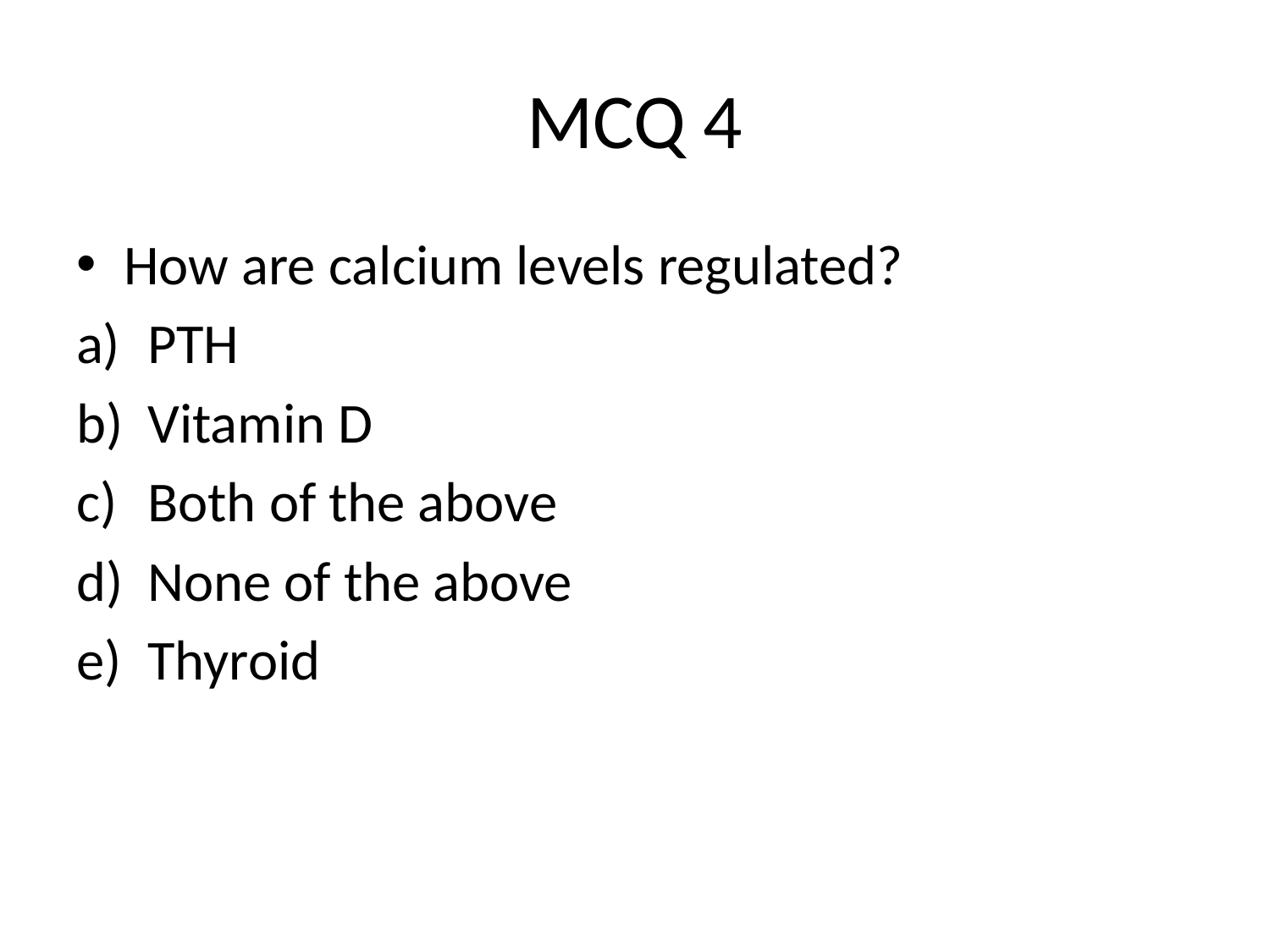

# MCQ 4
How are calcium levels regulated?
PTH
Vitamin D
Both of the above
None of the above
Thyroid